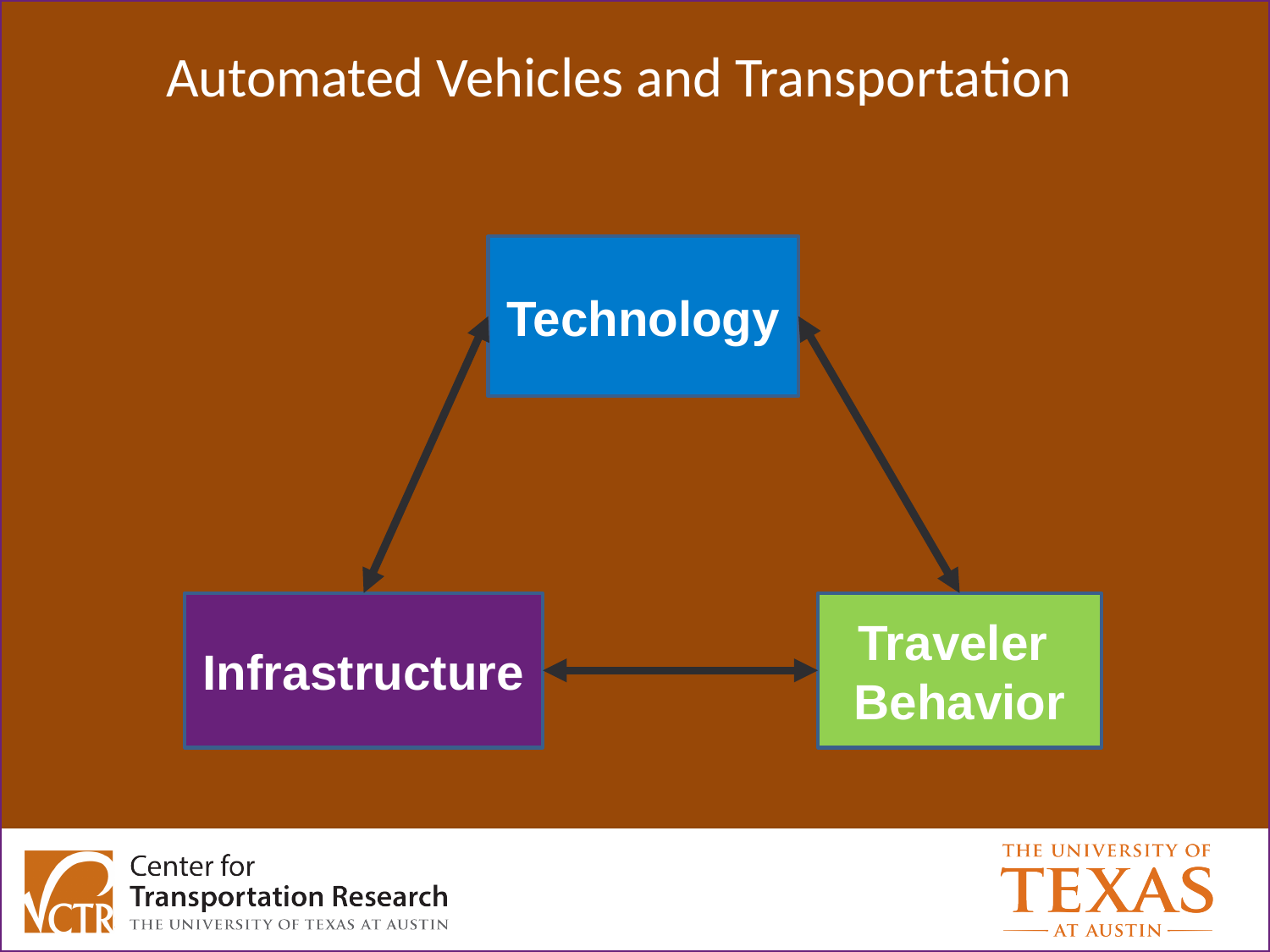

Automated Vehicles and Transportation
Technology
Traveler
Behavior
Infrastructure